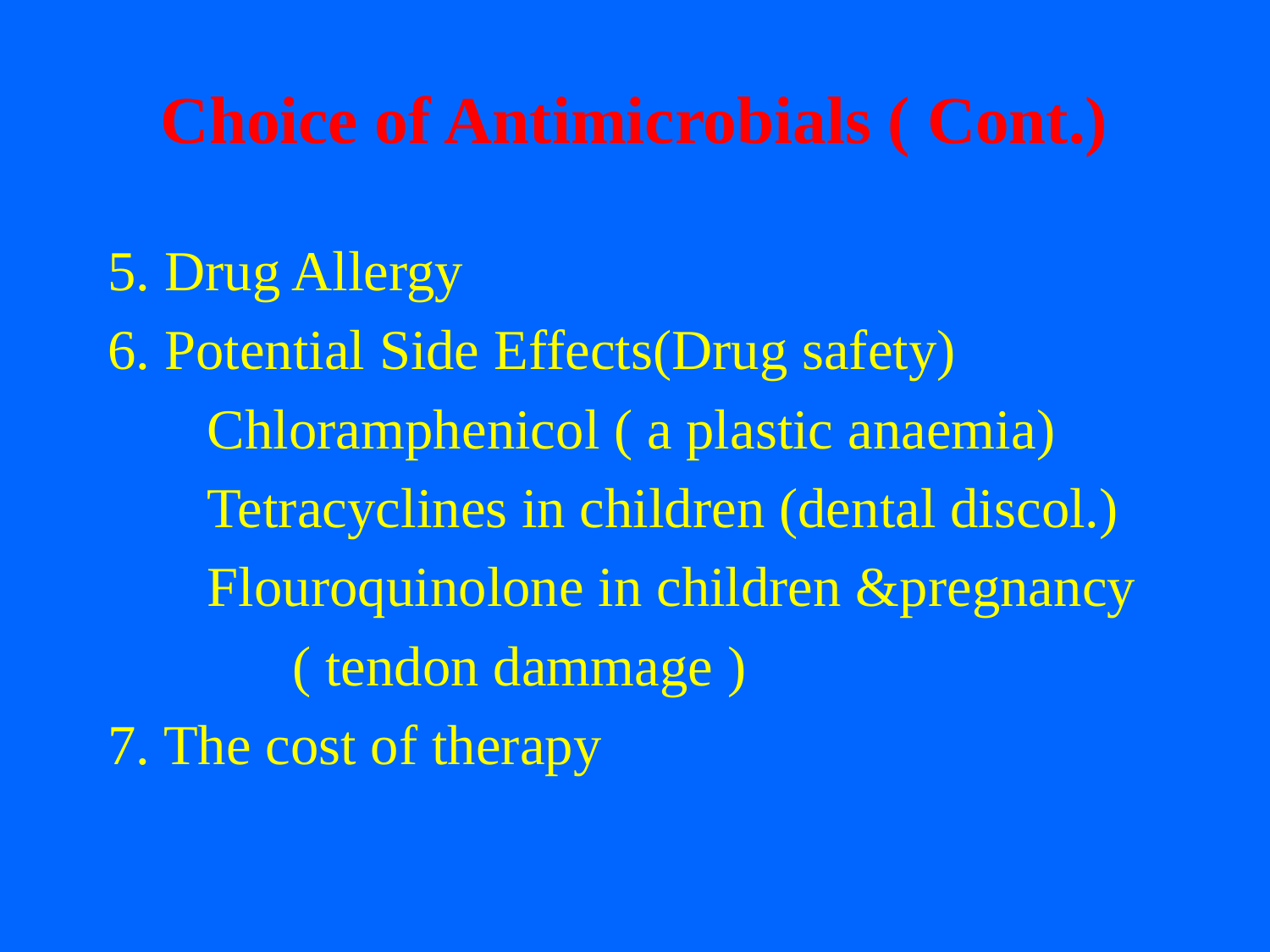

# Choice of Antimicrobials ( Cont.)
5. Drug Allergy
6. Potential Side Effects(Drug safety)
       Chloramphenicol ( a plastic anaemia)
       Tetracyclines in children (dental discol.)
       Flouroquinolone in children &pregnancy
             ( tendon dammage )
7. The cost of therapy